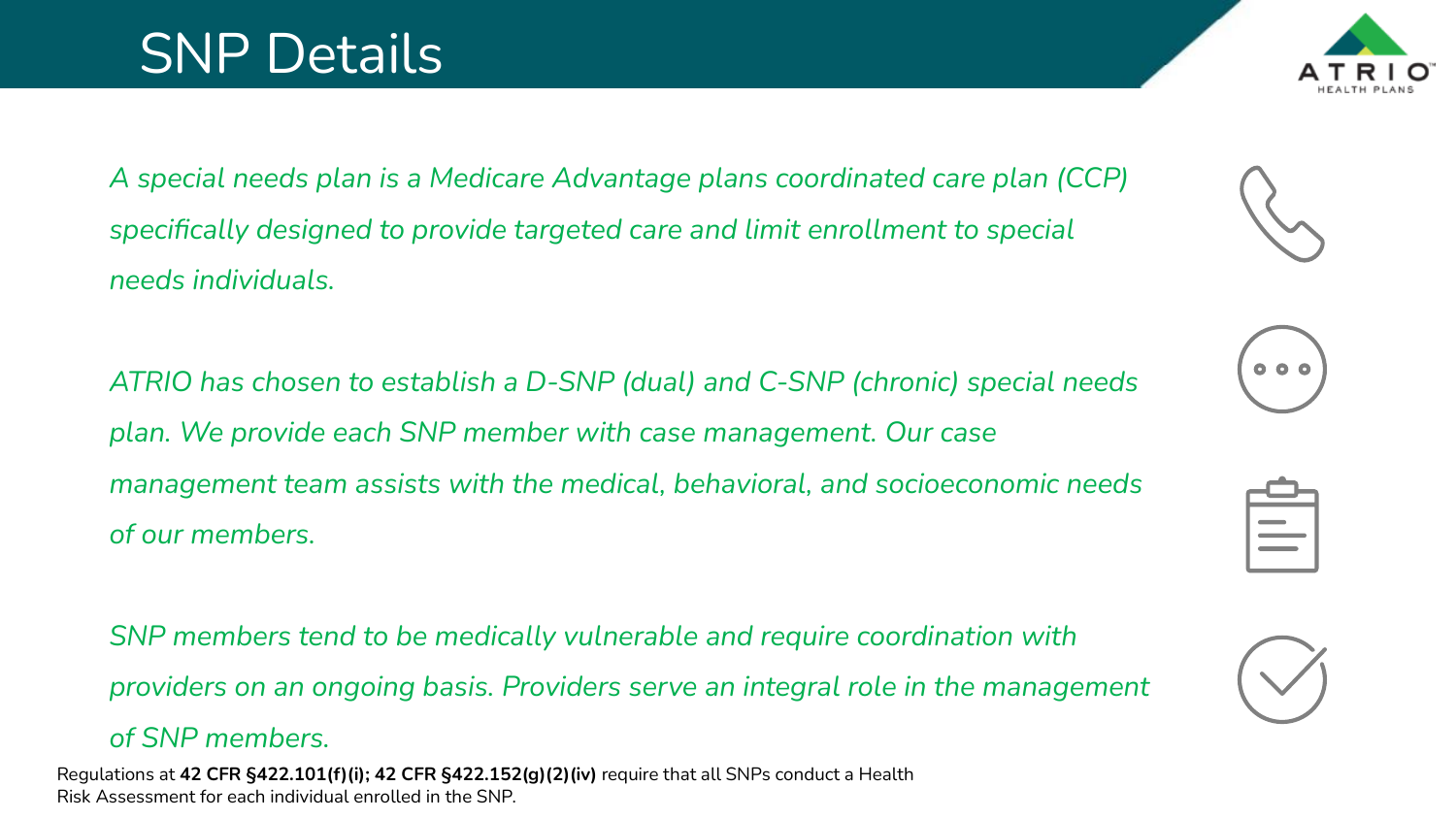

SNP Details
A special needs plan is a Medicare Advantage plans coordinated care plan (CCP) specifically designed to provide targeted care and limit enrollment to special needs individuals.

ATRIO has chosen to establish a D-SNP (dual) and C-SNP (chronic) special needs plan. We provide each SNP member with case management. Our case management team assists with the medical, behavioral, and socioeconomic needs of our members.
SNP members tend to be medically vulnerable and require coordination with providers on an ongoing basis. Providers serve an integral role in the management of SNP members.

Regulations at 42 CFR §422.101(f)(i); 42 CFR §422.152(g)(2)(iv) require that all SNPs conduct a Health Risk Assessment for each individual enrolled in the SNP.